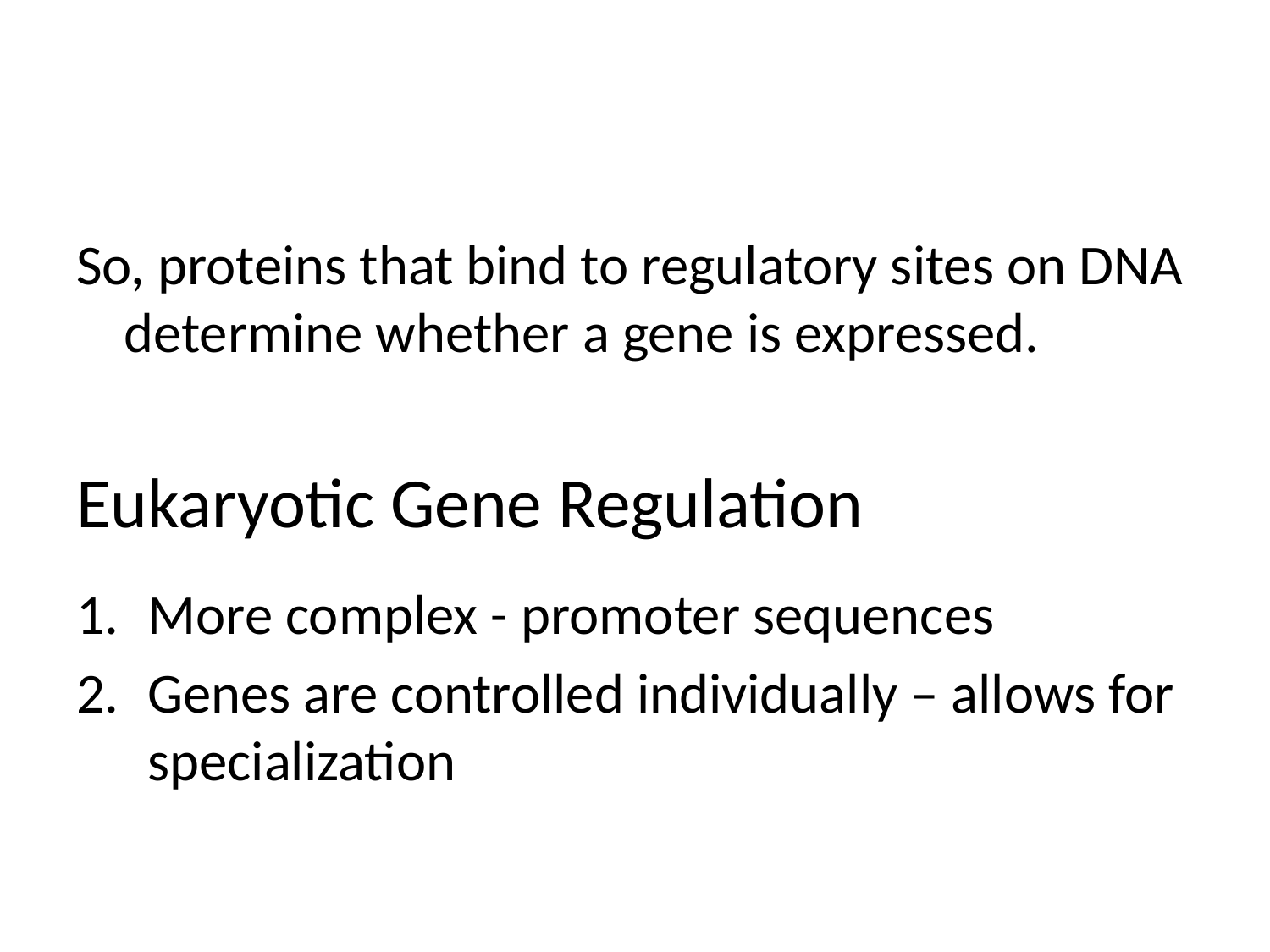

#
So, proteins that bind to regulatory sites on DNA determine whether a gene is expressed.

Eukaryotic Gene Regulation

More complex - promoter sequences
Genes are controlled individually – allows for specialization